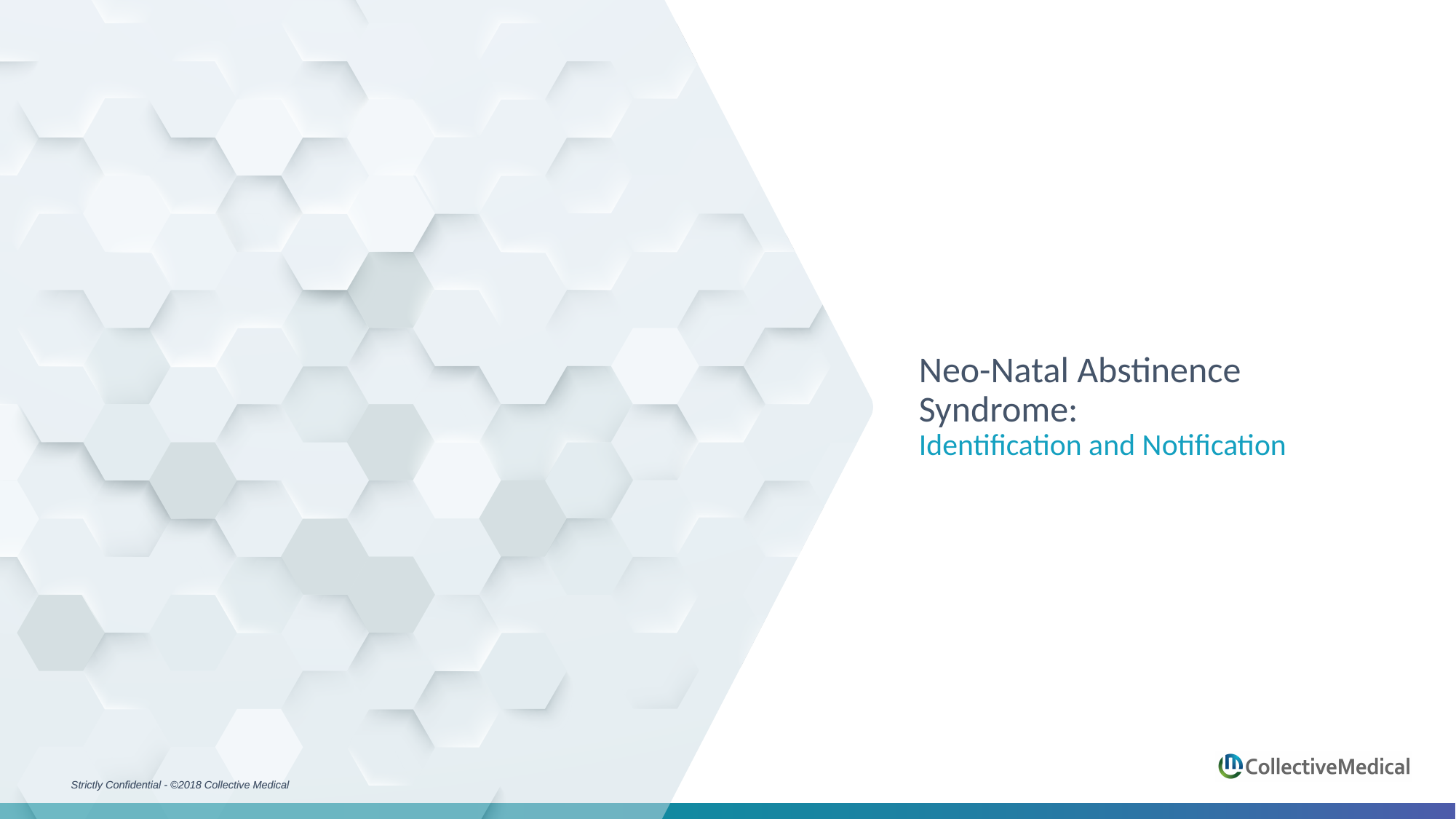

# Neo-Natal Abstinence Syndrome: Identification and Notification